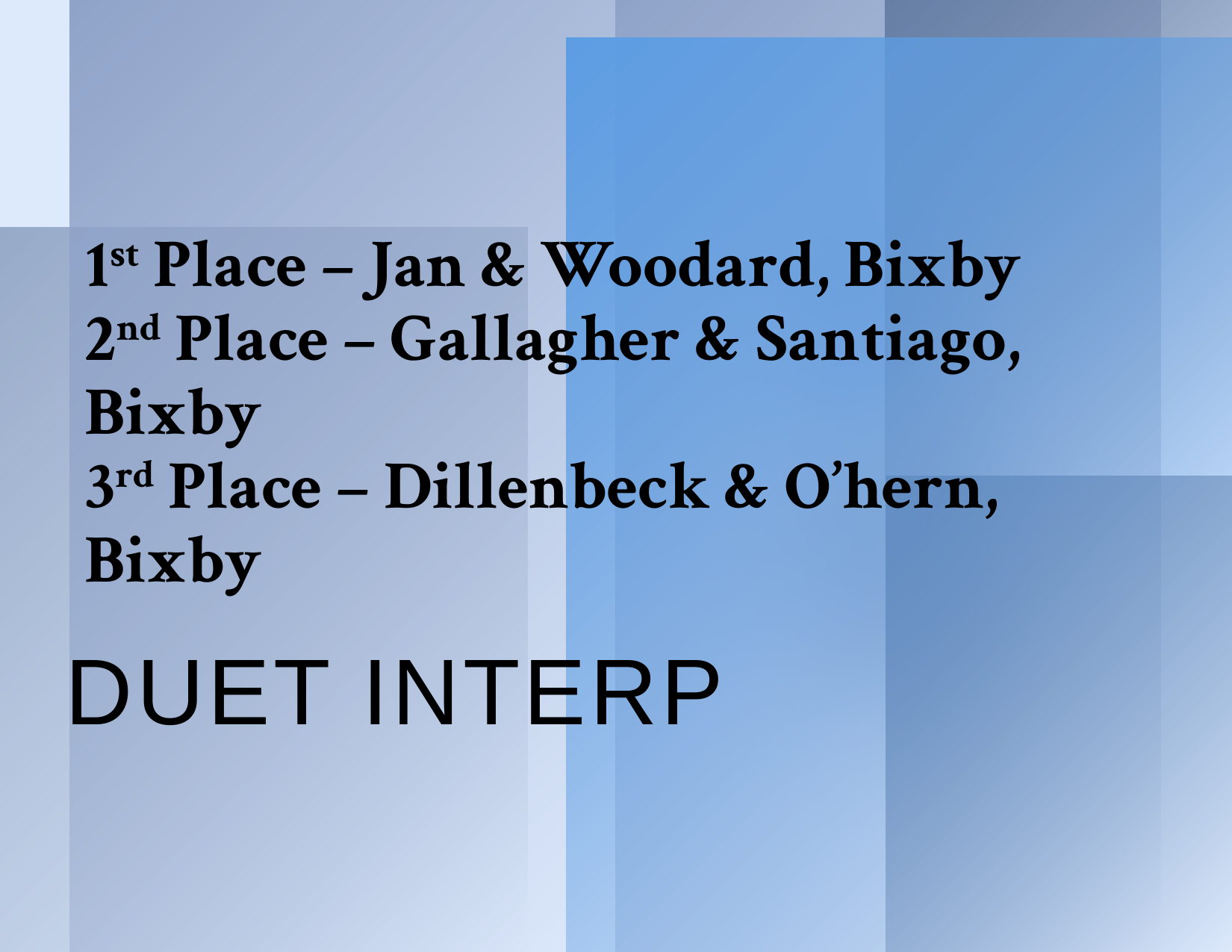

# 1st Place – Jan & Woodard, Bixby 2nd Place – Gallagher & Santiago, Bixby 3rd Place – Dillenbeck & O’hern, Bixby
Duet Interp